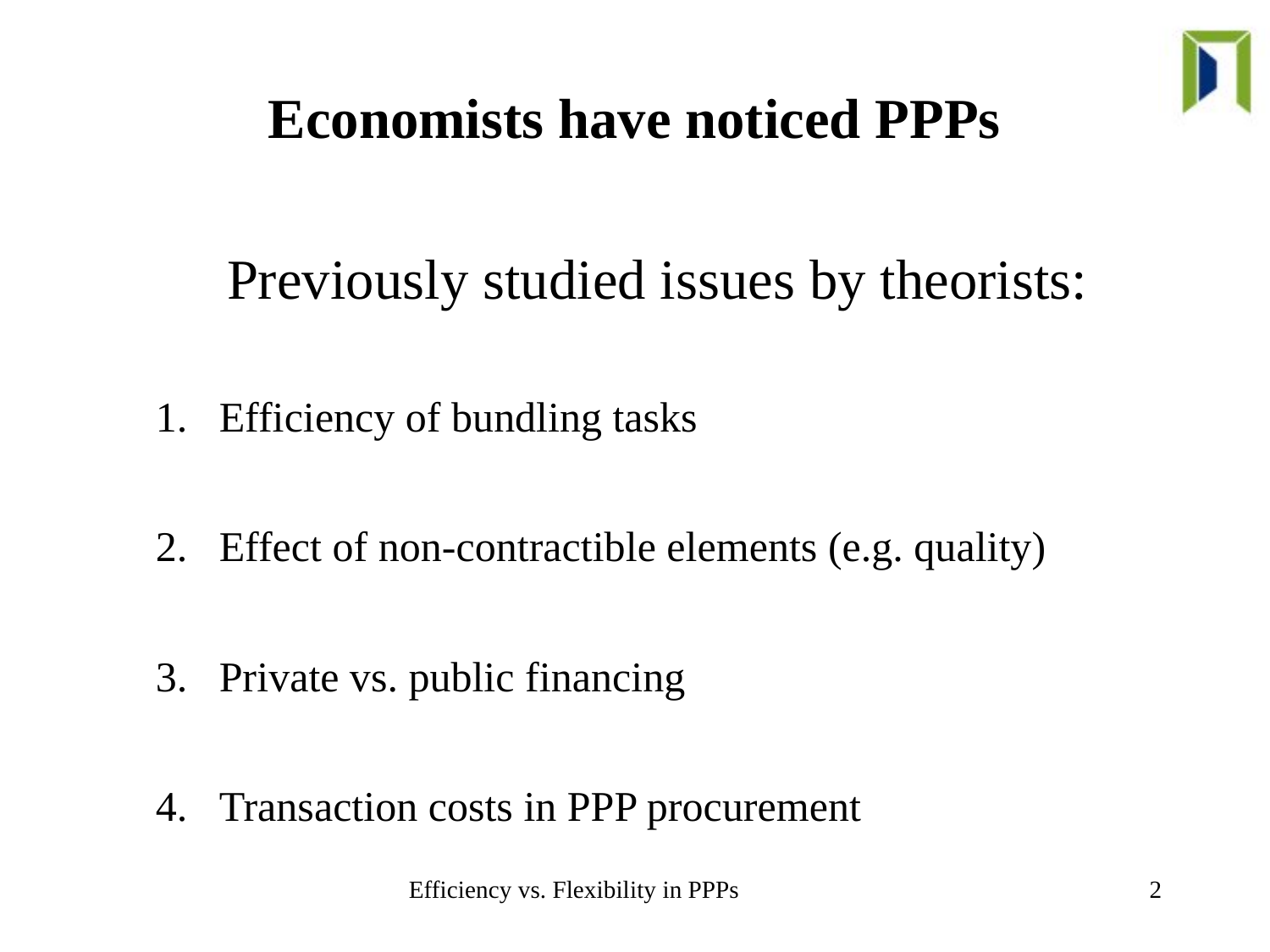

# Economists have noticed PPPs

	Previously studied issues by theorists:

Efficiency of bundling tasks

Effect of non-contractible elements (e.g. quality)

Private vs. public financing

Transaction costs in PPP procurement

Efficiency vs. Flexibility in PPPs
2
UNIVERSITY OF BRITISH COLUMBIA
2